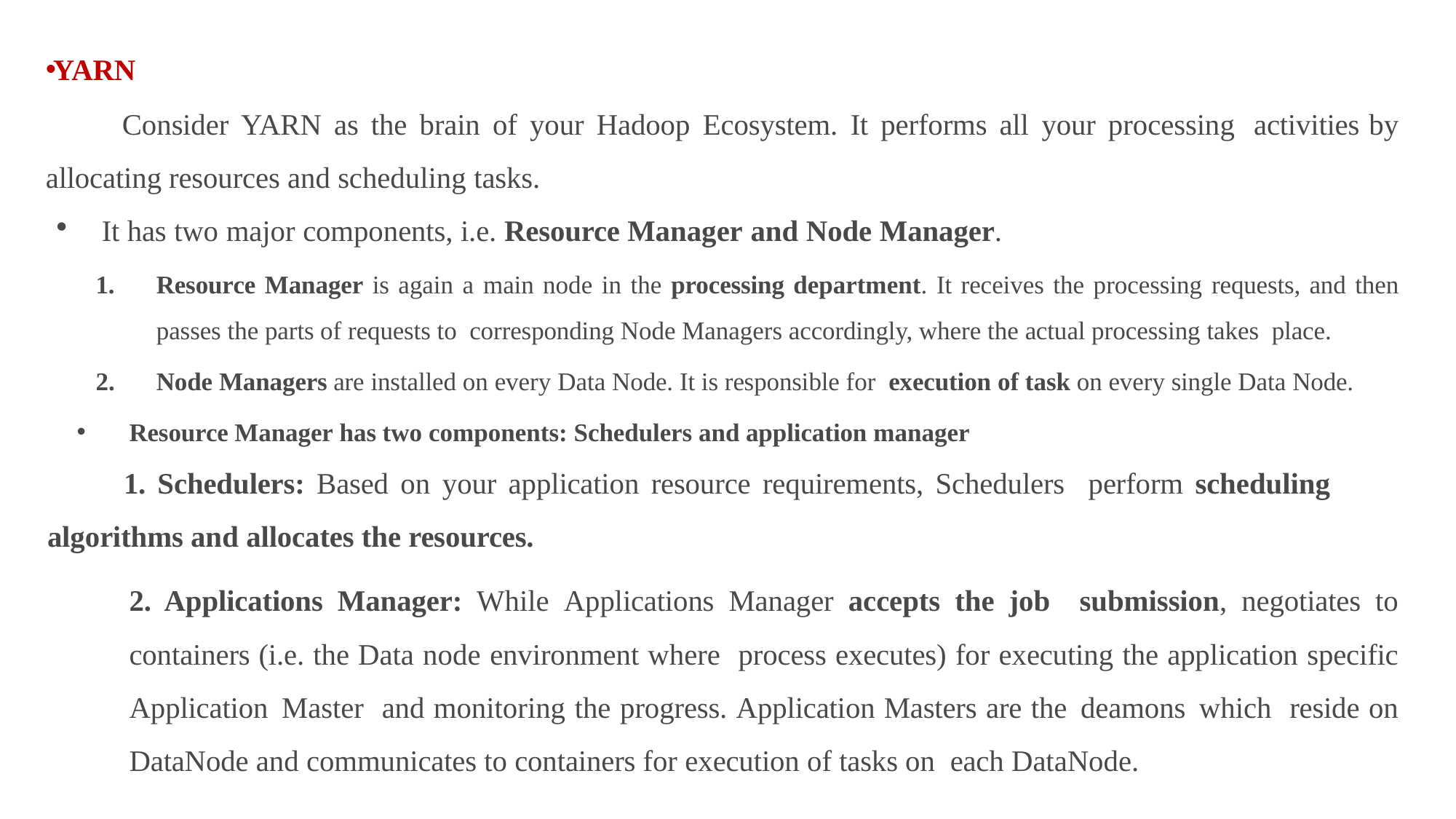

YARN
	Consider YARN as the brain of your Hadoop Ecosystem. It performs all your processing  activities by allocating resources and scheduling tasks.
It has two major components, i.e. Resource Manager and Node Manager.
Resource Manager is again a main node in the processing department. It receives the processing requests, and then passes the parts of requests to  corresponding Node Managers accordingly, where the actual processing takes  place.
Node Managers are installed on every Data Node. It is responsible for  execution of task on every single Data Node.
Resource Manager has two components: Schedulers and application manager
	1. Schedulers: Based on your application resource requirements, Schedulers  perform scheduling 	algorithms and allocates the resources.
2. Applications Manager: While Applications Manager accepts the job  submission, negotiates to containers (i.e. the Data node environment where  process executes) for executing the application specific Application Master  and monitoring the progress. Application Masters are the deamons which  reside on DataNode and communicates to containers for execution of tasks on  each DataNode.